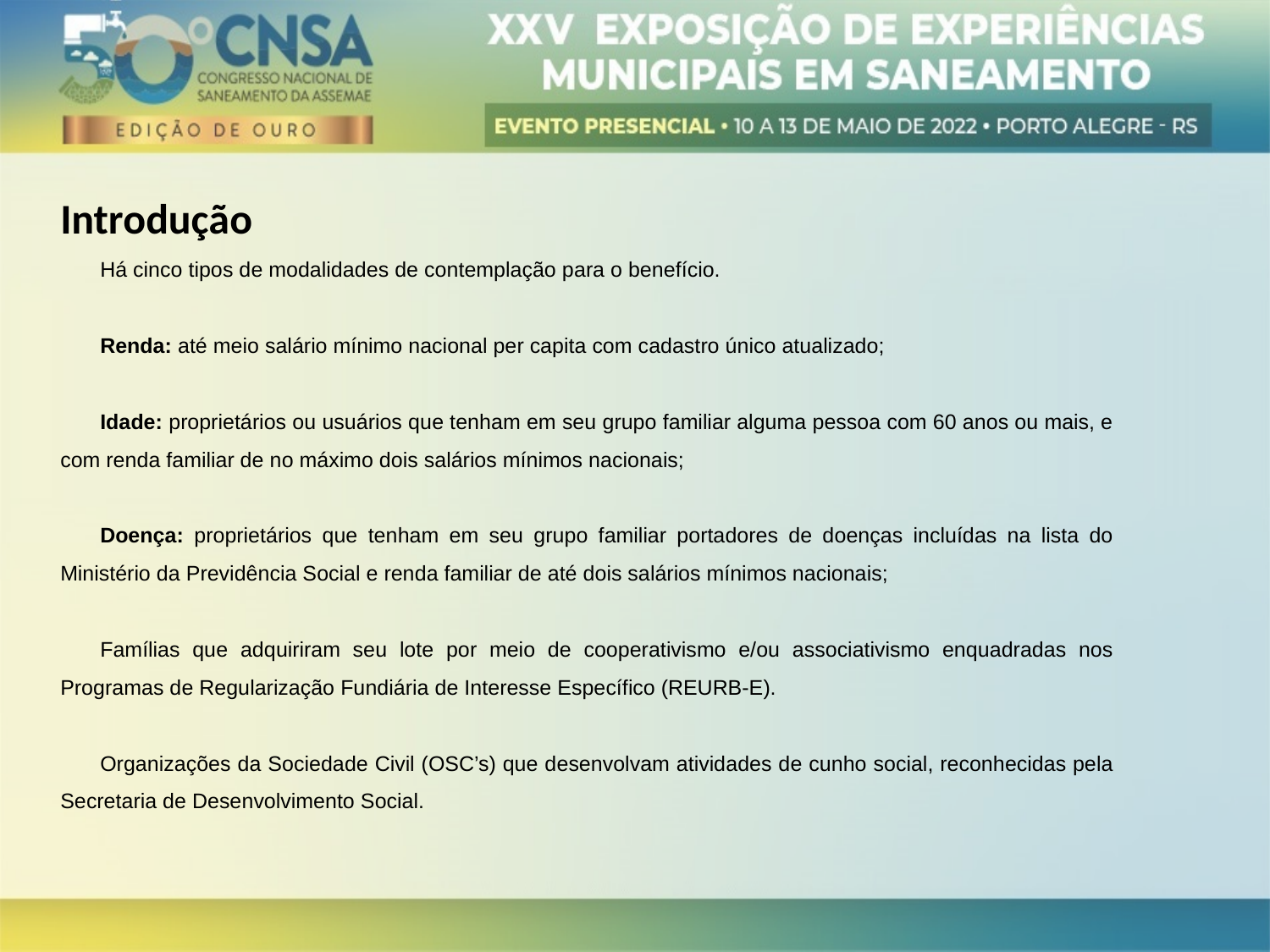

Introdução
Há cinco tipos de modalidades de contemplação para o benefício.

Renda: até meio salário mínimo nacional per capita com cadastro único atualizado;

Idade: proprietários ou usuários que tenham em seu grupo familiar alguma pessoa com 60 anos ou mais, e com renda familiar de no máximo dois salários mínimos nacionais;

Doença: proprietários que tenham em seu grupo familiar portadores de doenças incluídas na lista do Ministério da Previdência Social e renda familiar de até dois salários mínimos nacionais;

Famílias que adquiriram seu lote por meio de cooperativismo e/ou associativismo enquadradas nos Programas de Regularização Fundiária de Interesse Específico (REURB-E).

Organizações da Sociedade Civil (OSC’s) que desenvolvam atividades de cunho social, reconhecidas pela Secretaria de Desenvolvimento Social.

.